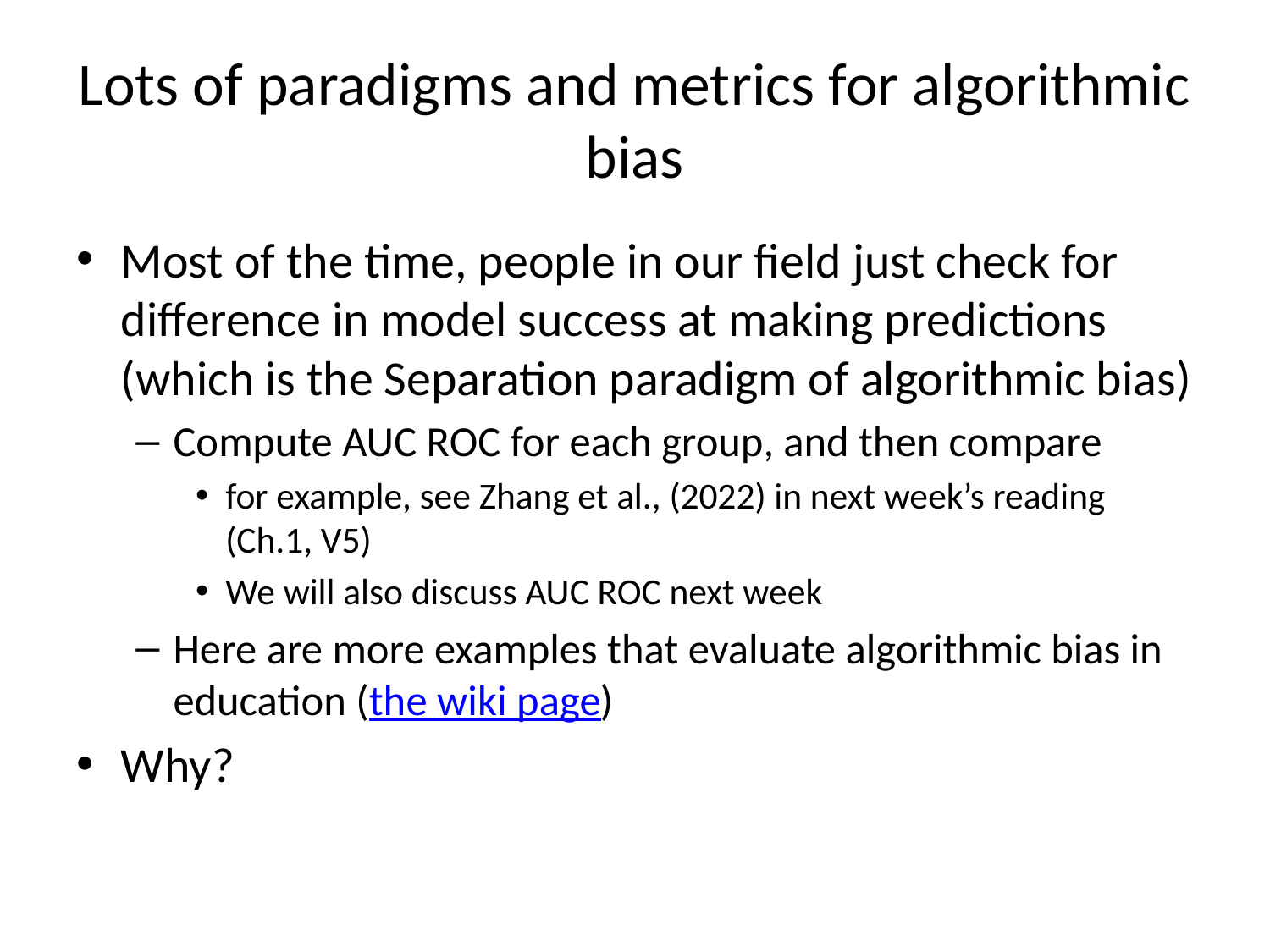

# Lots of paradigms and metrics for algorithmic bias
Most of the time, people in our field just check for difference in model success at making predictions (which is the Separation paradigm of algorithmic bias)
Compute AUC ROC for each group, and then compare
for example, see Zhang et al., (2022) in next week’s reading (Ch.1, V5)
We will also discuss AUC ROC next week
Here are more examples that evaluate algorithmic bias in education (the wiki page)
Why?